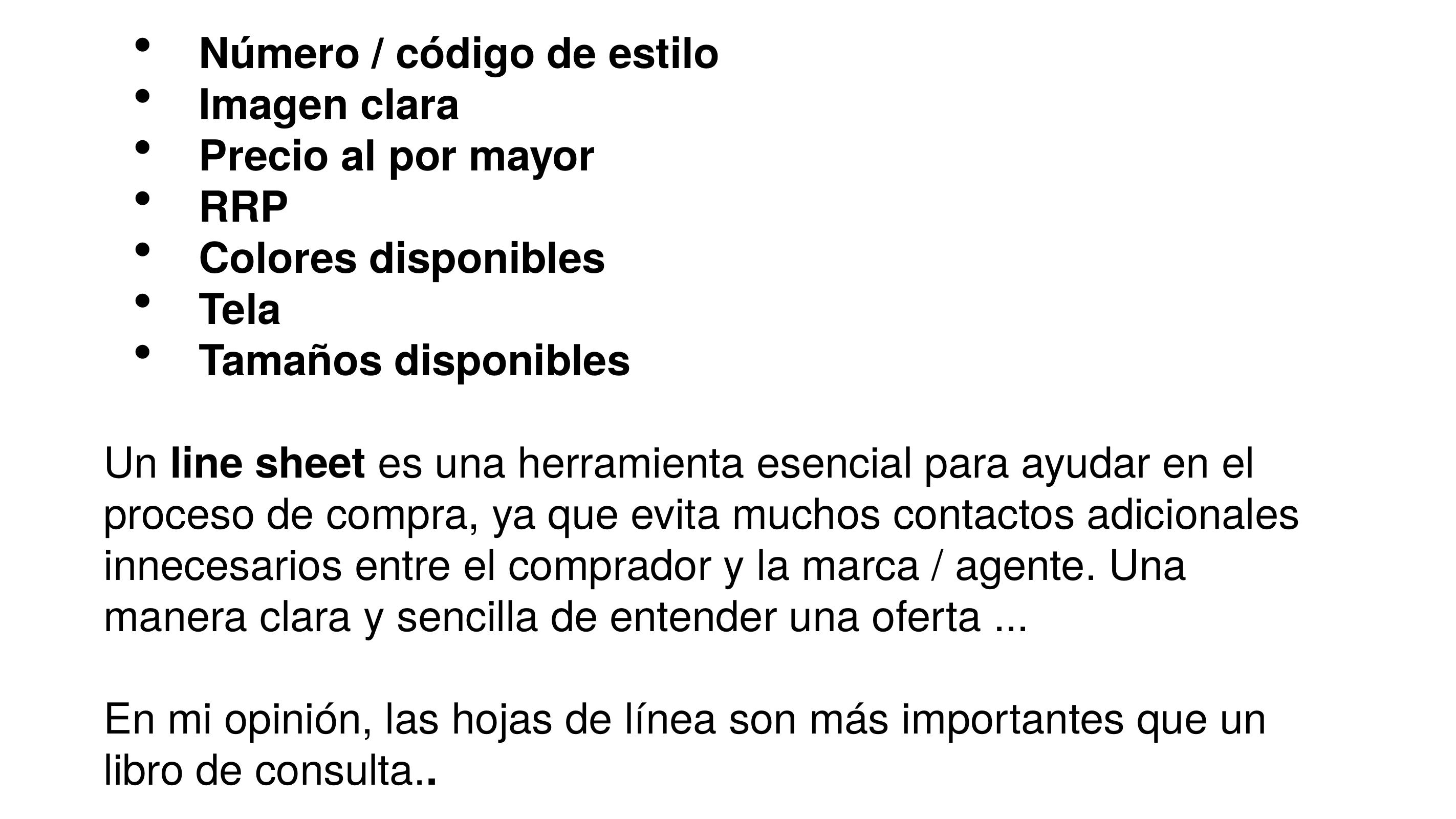

Número / código de estilo
Imagen clara
Precio al por mayor
RRP
Colores disponibles
Tela
Tamaños disponibles

Un line sheet es una herramienta esencial para ayudar en el proceso de compra, ya que evita muchos contactos adicionales innecesarios entre el comprador y la marca / agente. Una manera clara y sencilla de entender una oferta ...

En mi opinión, las hojas de línea son más importantes que un libro de consulta..